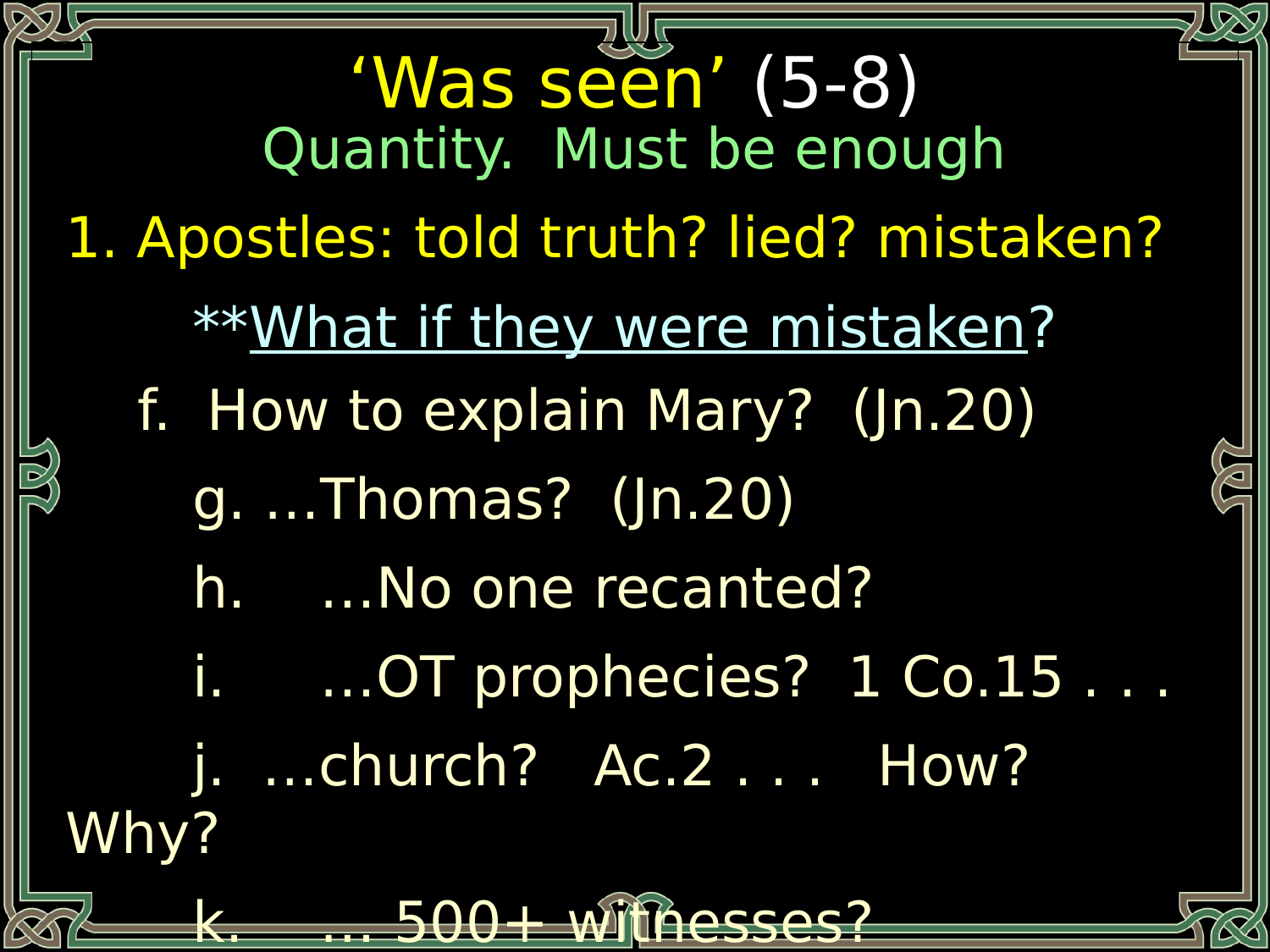

‘Was seen’ (5-8)
Quantity.  Must be enough
Apostles: told truth? lied? mistaken?
	**What if they were mistaken?
    f.  How to explain Mary?  (Jn.20)
	g. …Thomas?  (Jn.20)
	h.	…No one recanted?
	i.	…OT prophecies?  1 Co.15 . . .
	j.  …church?   Ac.2 . . .   How? Why?
	k.	… 500+ witnesses?